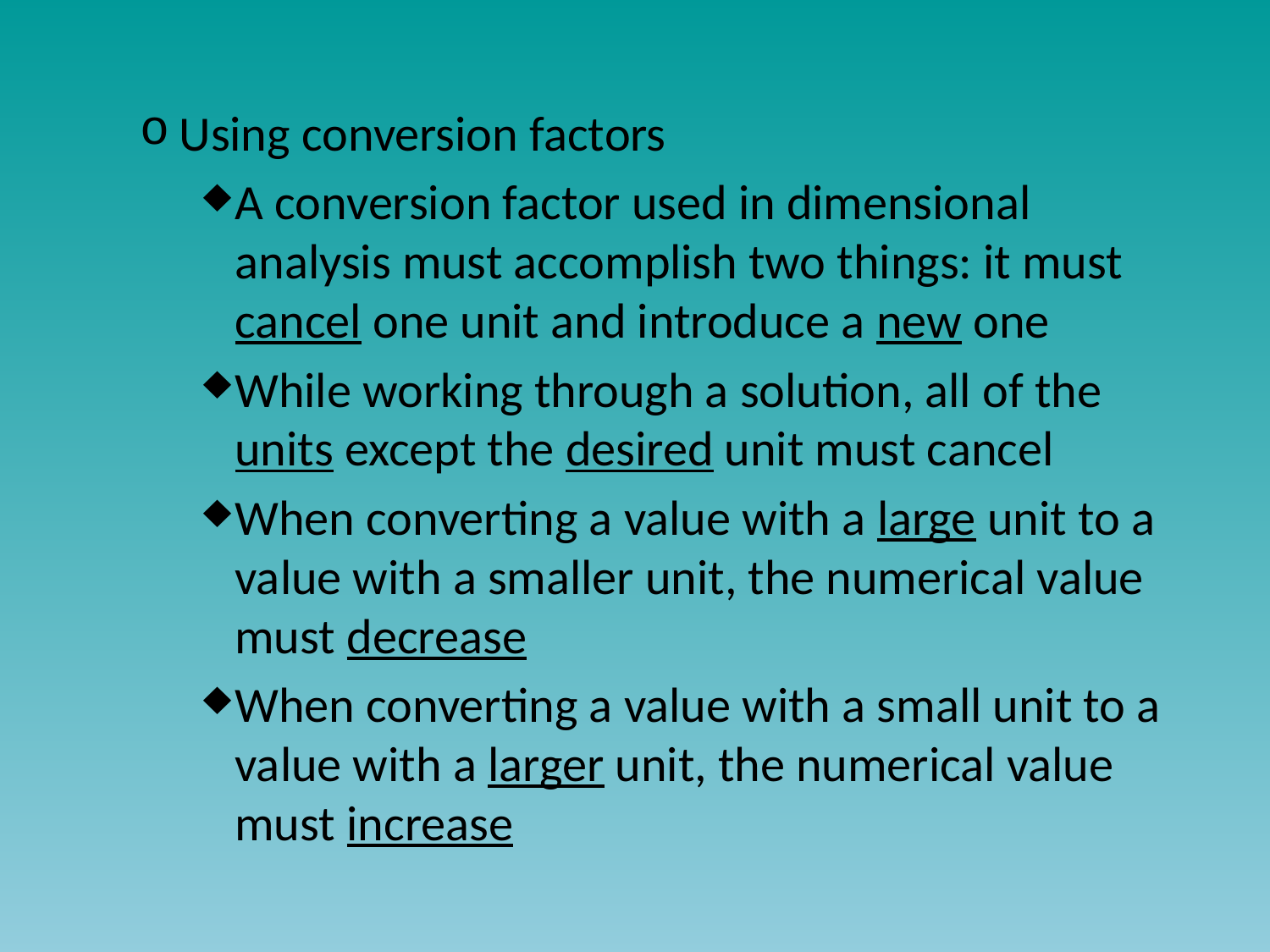

#
Using conversion factors
A conversion factor used in dimensional analysis must accomplish two things: it must cancel one unit and introduce a new one
While working through a solution, all of the units except the desired unit must cancel
When converting a value with a large unit to a value with a smaller unit, the numerical value must decrease
When converting a value with a small unit to a value with a larger unit, the numerical value must increase